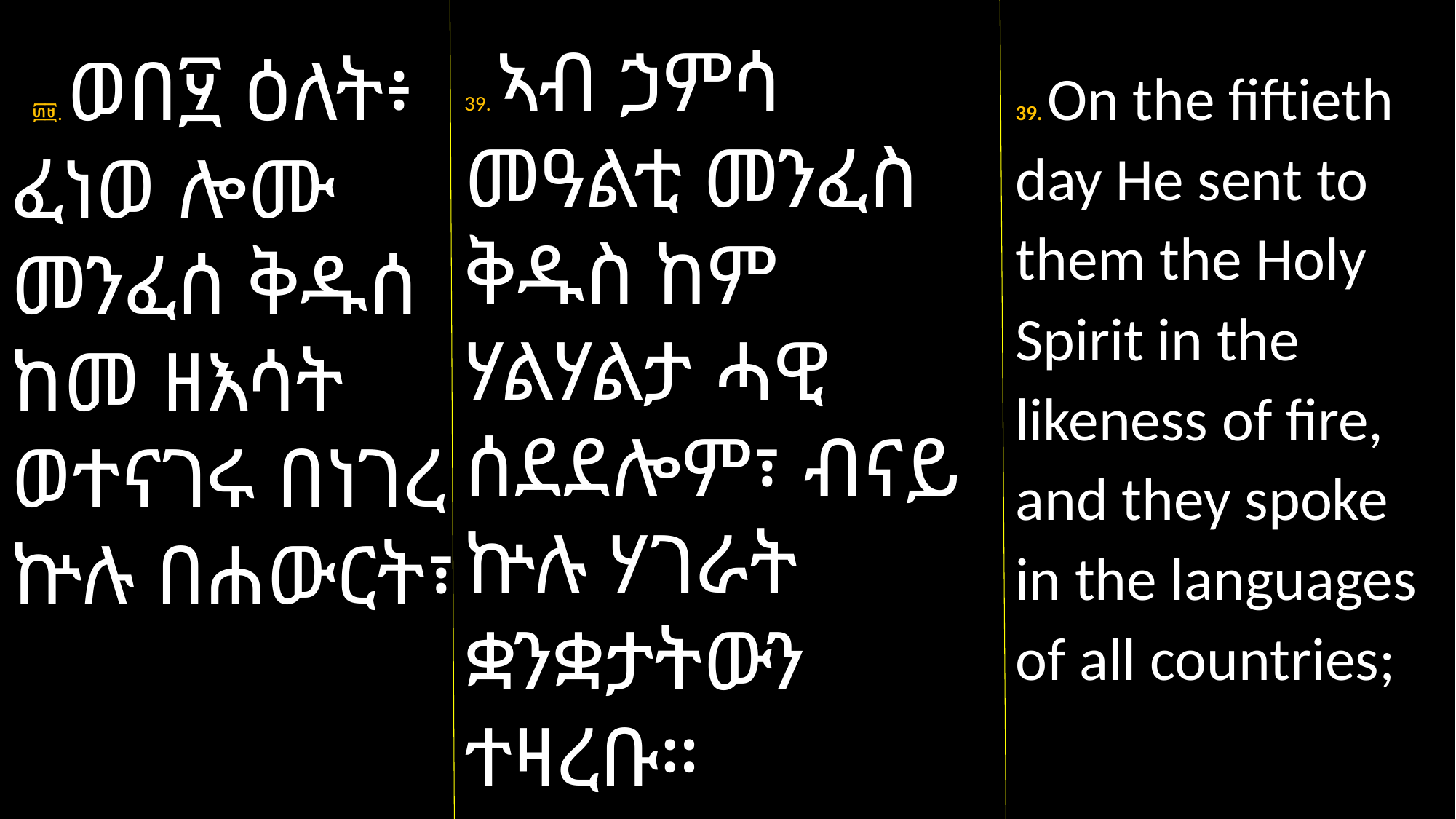

39. ኣብ ኃምሳ መዓልቲ መንፈስ ቅዱስ ከም ሃልሃልታ ሓዊ ሰደደሎም፣ ብናይ ኵሉ ሃገራት ቋንቋታትውን ተዛረቡ።
 ፴፱. ወበ፶ ዕለት፥ ፈነወ ሎሙ መንፈሰ ቅዱሰ ከመ ዘእሳት ወተናገሩ በነገረ ኵሉ በሐውርት፣
39. On the fiftieth day He sent to them the Holy Spirit in the likeness of fire, and they spoke in the languages of all countries;